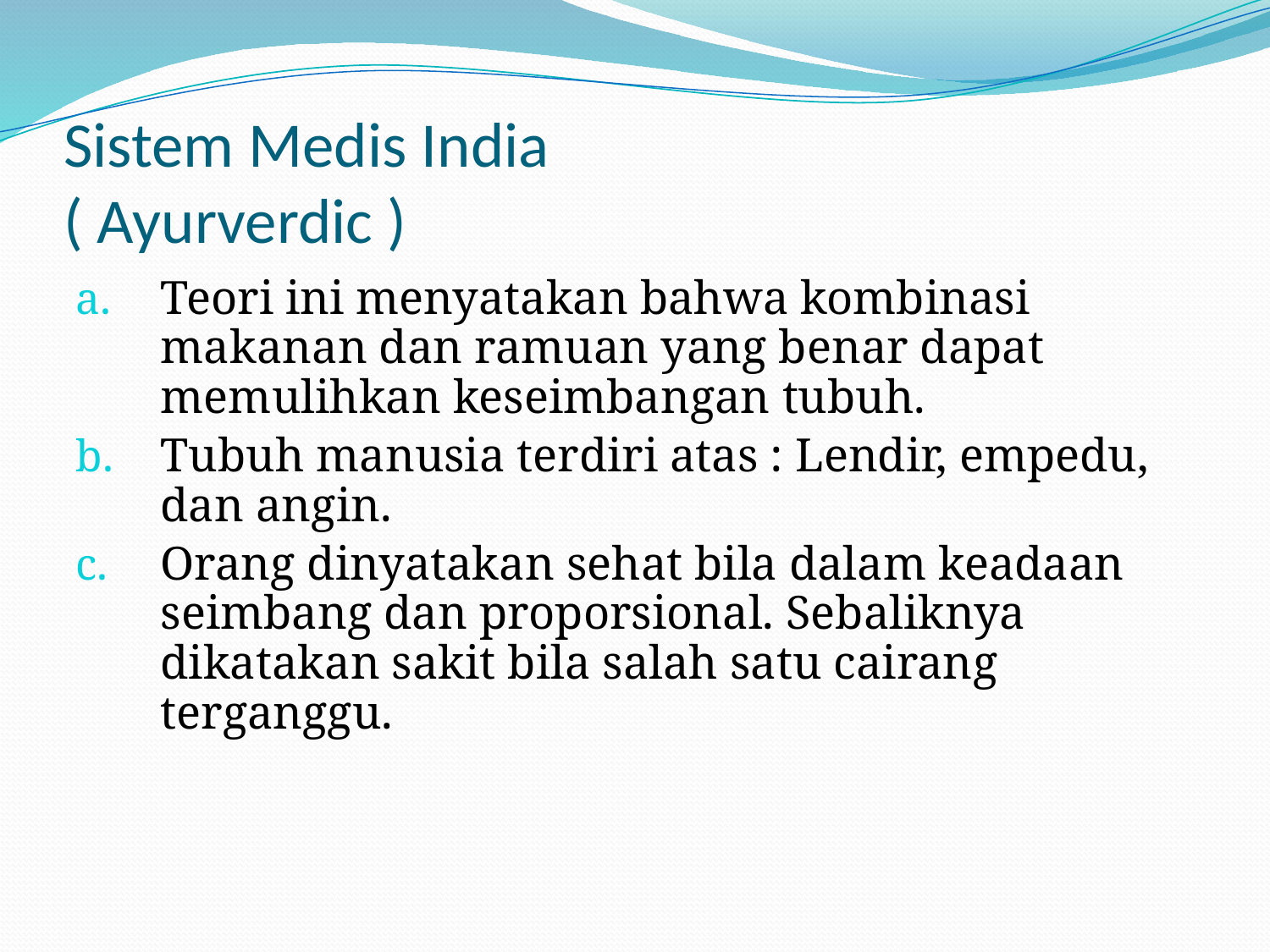

# Sistem Medis India ( Ayurverdic )
Teori ini menyatakan bahwa kombinasi makanan dan ramuan yang benar dapat memulihkan keseimbangan tubuh.
Tubuh manusia terdiri atas : Lendir, empedu, dan angin.
Orang dinyatakan sehat bila dalam keadaan seimbang dan proporsional. Sebaliknya dikatakan sakit bila salah satu cairang terganggu.